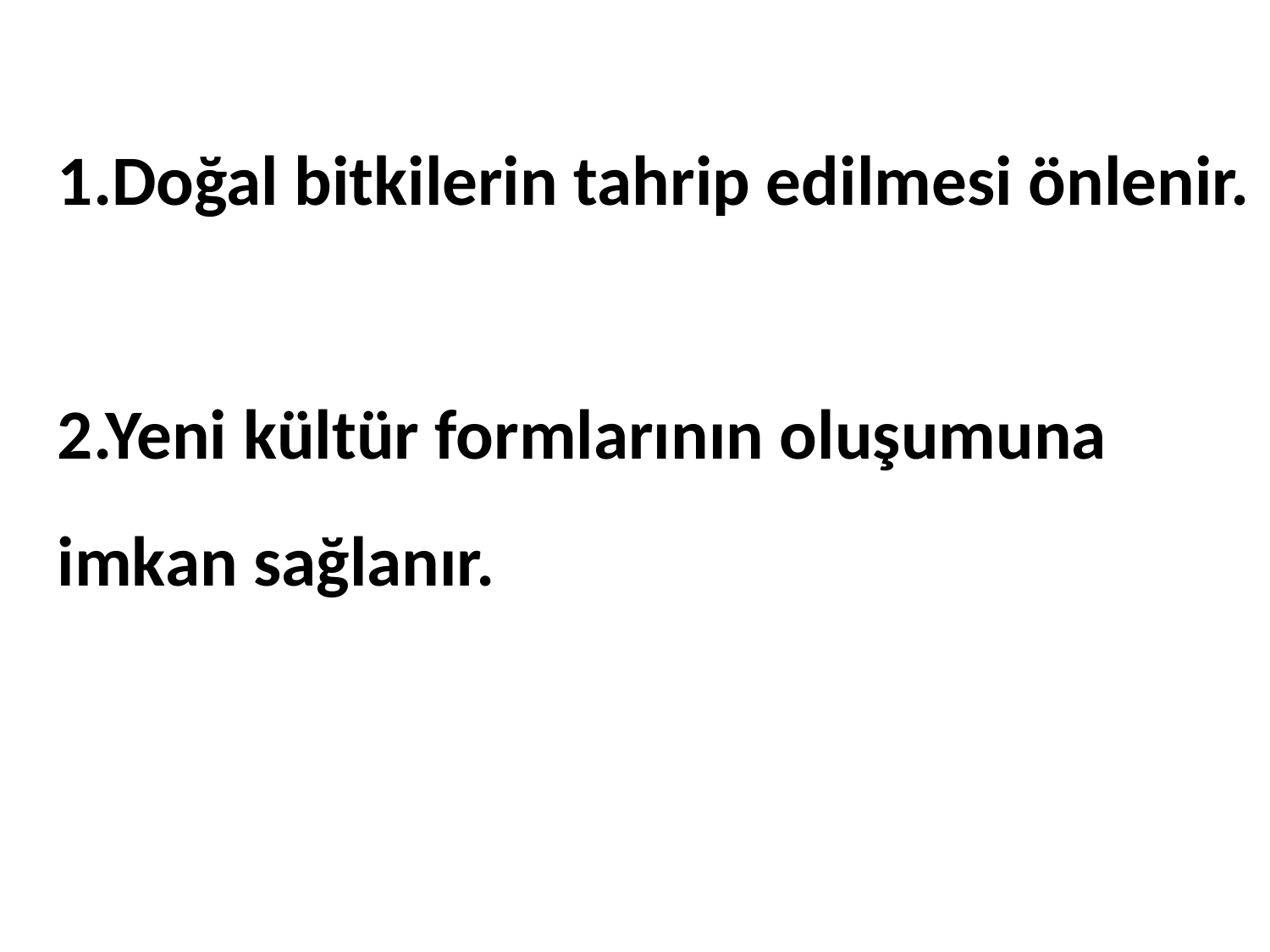

1.Doğal bitkilerin tahrip edilmesi önlenir.

2.Yeni kültür formlarının oluşumuna imkan sağlanır.